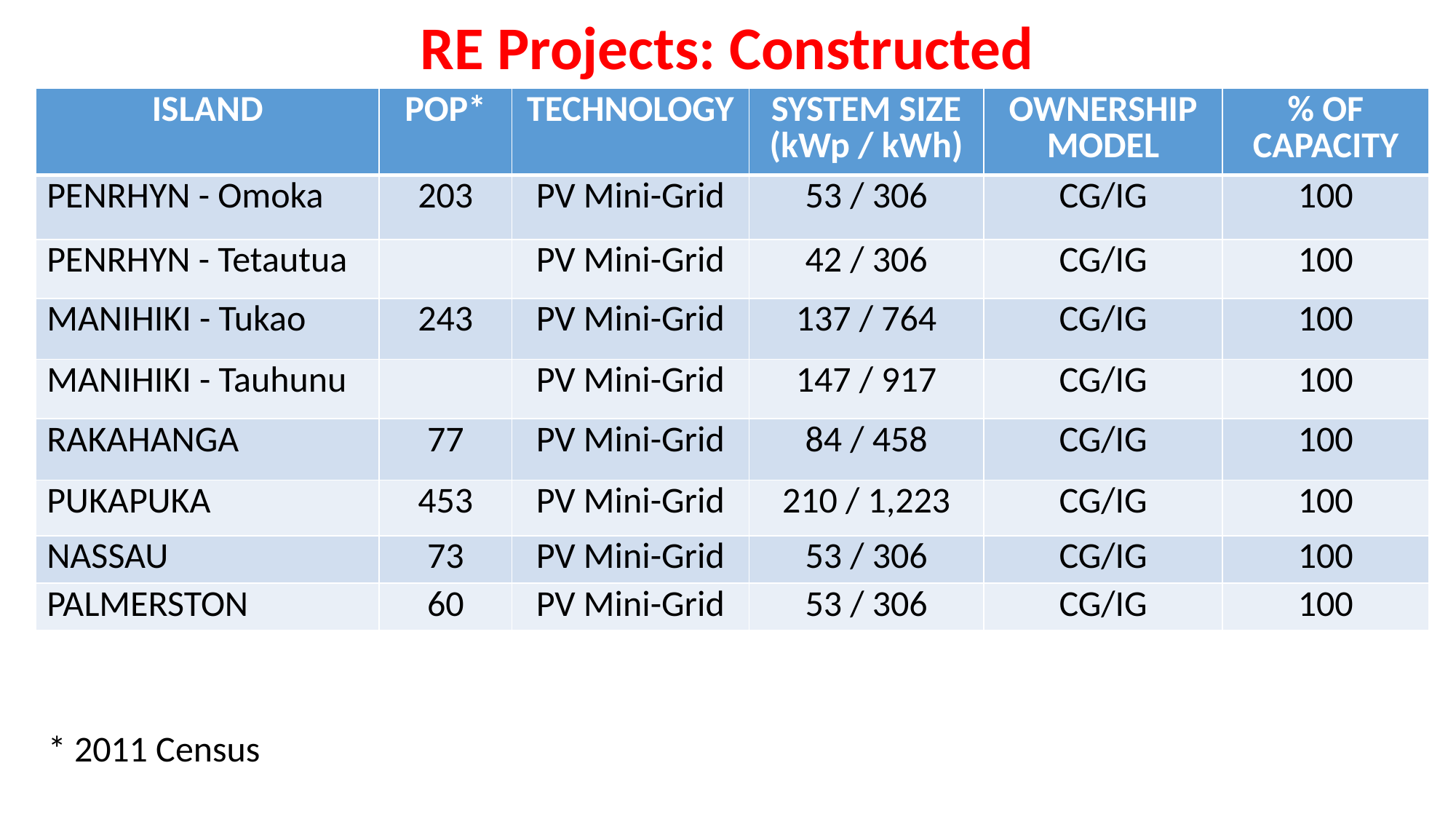

RE Projects: Constructed

| ISLAND | POP\* | TECHNOLOGY | SYSTEM SIZE (kWp / kWh) | OWNERSHIP MODEL | % OF CAPACITY |
| --- | --- | --- | --- | --- | --- |
| PENRHYN - Omoka | 203 | PV Mini-Grid | 53 / 306 | CG/IG | 100 |
| PENRHYN - Tetautua |  | PV Mini-Grid | 42 / 306 | CG/IG | 100 |
| MANIHIKI - Tukao | 243 | PV Mini-Grid | 137 / 764 | CG/IG | 100 |
| MANIHIKI - Tauhunu |  | PV Mini-Grid | 147 / 917 | CG/IG | 100 |
| RAKAHANGA | 77 | PV Mini-Grid | 84 / 458 | CG/IG | 100 |
| PUKAPUKA | 453 | PV Mini-Grid | 210 / 1,223 | CG/IG | 100 |
| NASSAU | 73 | PV Mini-Grid | 53 / 306 | CG/IG | 100 |
| PALMERSTON | 60 | PV Mini-Grid | 53 / 306 | CG/IG | 100 |
* 2011 Census